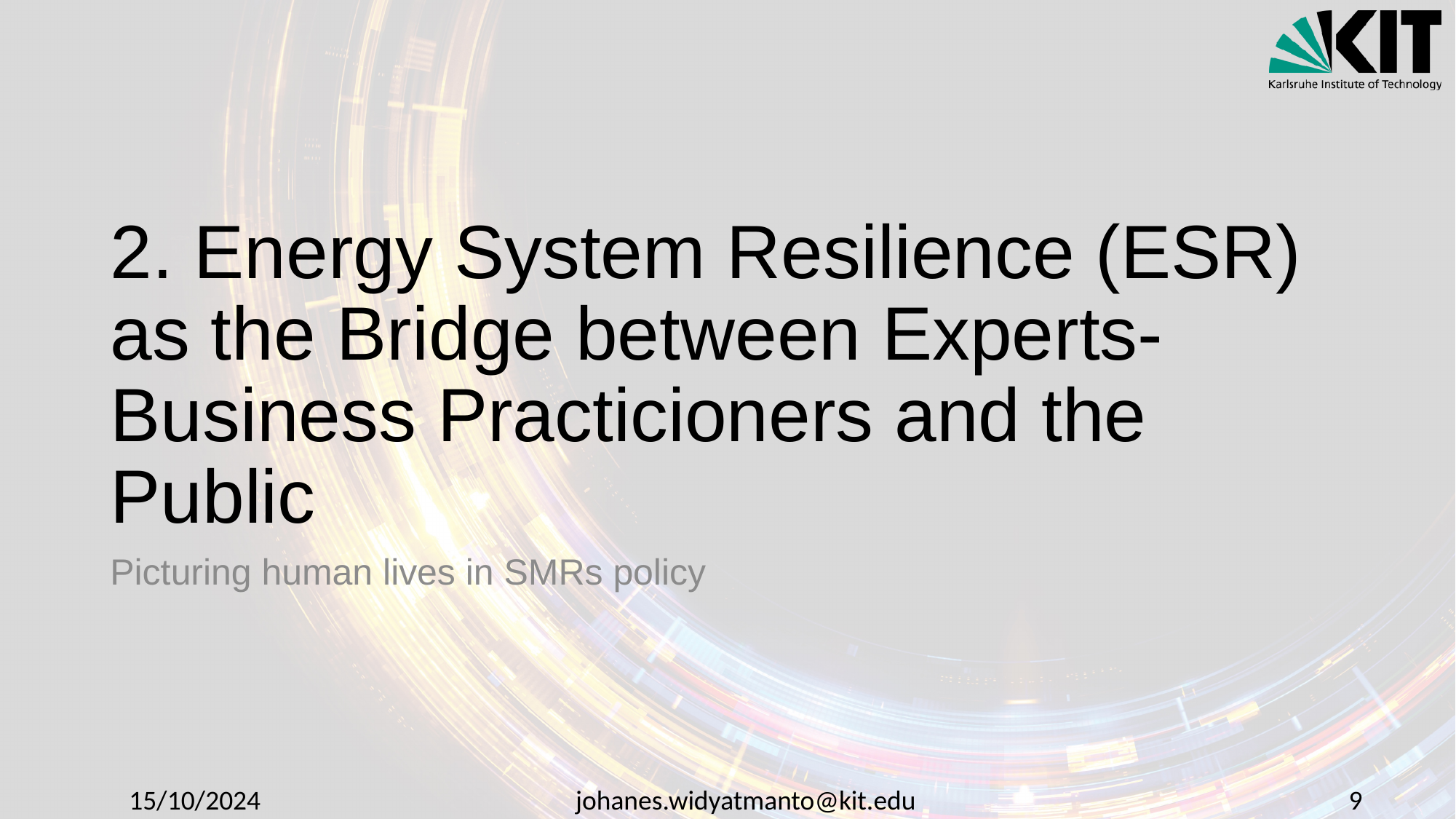

# 2. Energy System Resilience (ESR) as the Bridge between Experts-Business Practicioners and the Public
Picturing human lives in SMRs policy